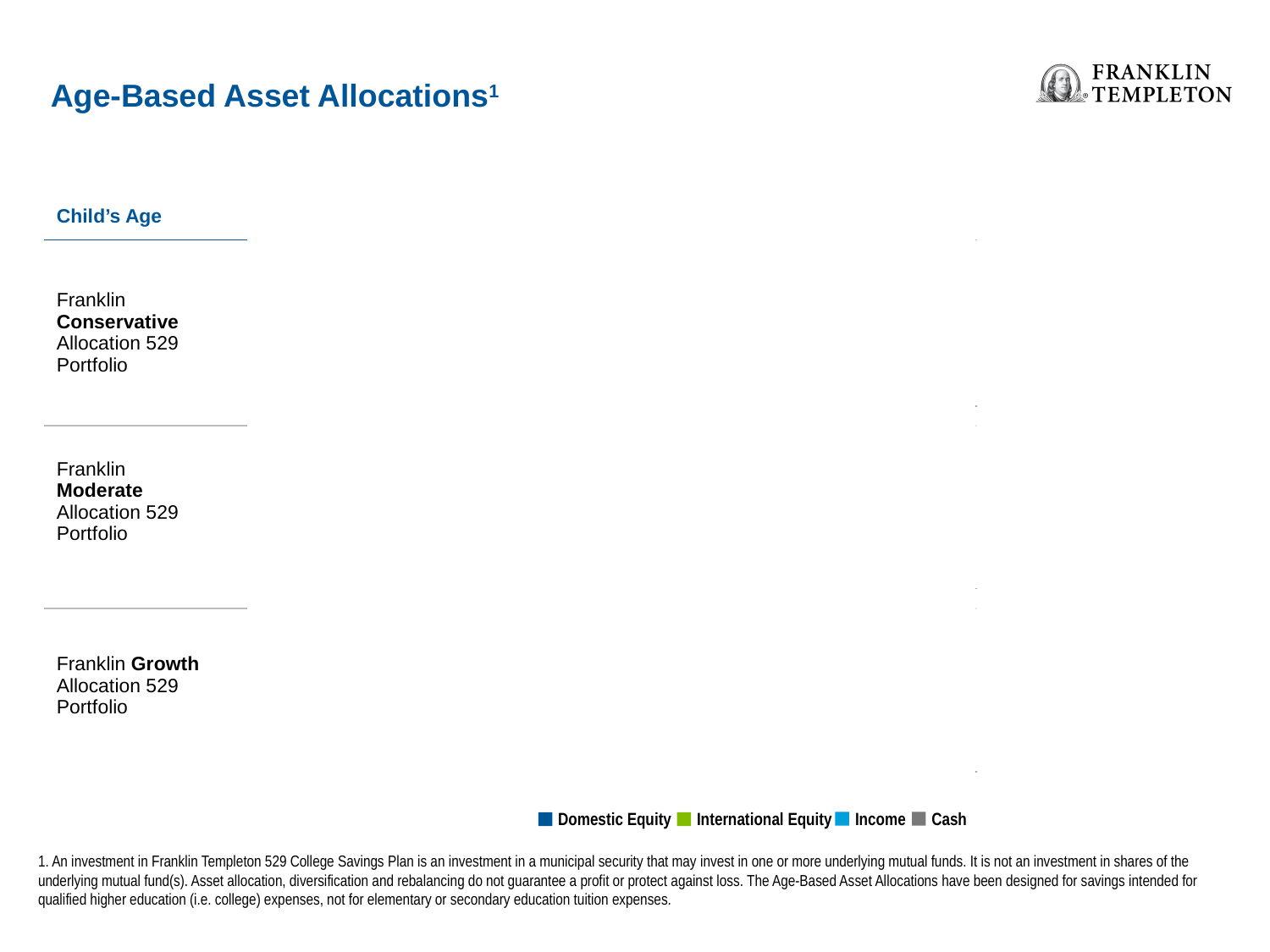

Age-Based Asset Allocations1

| Child’s Age | Age 0–4 | Age 5–8 | Age 9–10 | Age 11–12 | Age 13–14 | Age 15–16 | Age 17–18 | Age 19+ |
| --- | --- | --- | --- | --- | --- | --- | --- | --- |
| Franklin Conservative Allocation 529 Portfolio |  |  |  |  |  |  |  |  |
| Franklin Moderate Allocation 529 Portfolio |  |  |  |  |  |  |  |  |
| Franklin Growth Allocation 529 Portfolio |  |  |  |  |  |  |  |  |

### Chart

| Category | Series 1 | Series 2 | Series 3 | Series 4 |
|---|---|---|---|---|
| 0-4 | 35.0 | 15.0 | 40.0 | 10.0 |
| 5-4 | 26.25 | 11.25 | 50.0 | 12.5 |
| 9-10 | 17.5 | 7.5 | 60.0 | 15.0 |
| 11-12 | 8.75 | 3.75 | 70.0 | 17.5 |
| 13-14 | None | None | 80.0 | 20.0 |
| 15-16 | None | None | 60.0 | 40.0 |
| 17-18 | None | None | 40.0 | 60.0 |
| 19+ | None | None | 20.0 | 80.0 |

### Chart

| Category | Series 1 | Series 2 | Series 3 | Series 4 |
|---|---|---|---|---|
| 0-4 | 52.5 | 22.5 | 20.0 | 5.0 |
| 5-4 | 43.75 | 18.75 | 30.0 | 7.5 |
| 9-10 | 35.0 | 15.0 | 40.0 | 10.0 |
| 11-12 | 26.25 | 11.25 | 50.0 | 12.5 |
| 13-14 | 17.5 | 7.5 | 60.0 | 15.0 |
| 15-16 | 8.75 | 3.75 | 70.0 | 17.5 |
| 17-18 | None | None | 80.0 | 20.0 |
| 19+ | None | None | 60.0 | 40.0 |

### Chart

| Category | Series 1 | Series 2 | Series 3 | Series 4 |
|---|---|---|---|---|
| 0-4 | 70.0 | 30.0 | None | None |
| 5-4 | 61.25 | 26.25 | 10.0 | 2.5 |
| 9-10 | 52.5 | 22.5 | 20.0 | 5.0 |
| 11-12 | 43.75 | 18.75 | 30.0 | 7.5 |
| 13-14 | 35.0 | 15.0 | 40.0 | 10.0 |
| 15-16 | 26.25 | 11.25 | 50.0 | 12.5 |
| 17-18 | 17.5 | 7.5 | 60.0 | 15.0 |
| 19+ | 8.75 | 3.75 | 70.0 | 17.5 |
Domestic Equity

International Equity

Income

Cash

1. An investment in Franklin Templeton 529 College Savings Plan is an investment in a municipal security that may invest in one or more underlying mutual funds. It is not an investment in shares of the underlying mutual fund(s). Asset allocation, diversification and rebalancing do not guarantee a profit or protect against loss. The Age-Based Asset Allocations have been designed for savings intended for qualified higher education (i.e. college) expenses, not for elementary or secondary education tuition expenses.